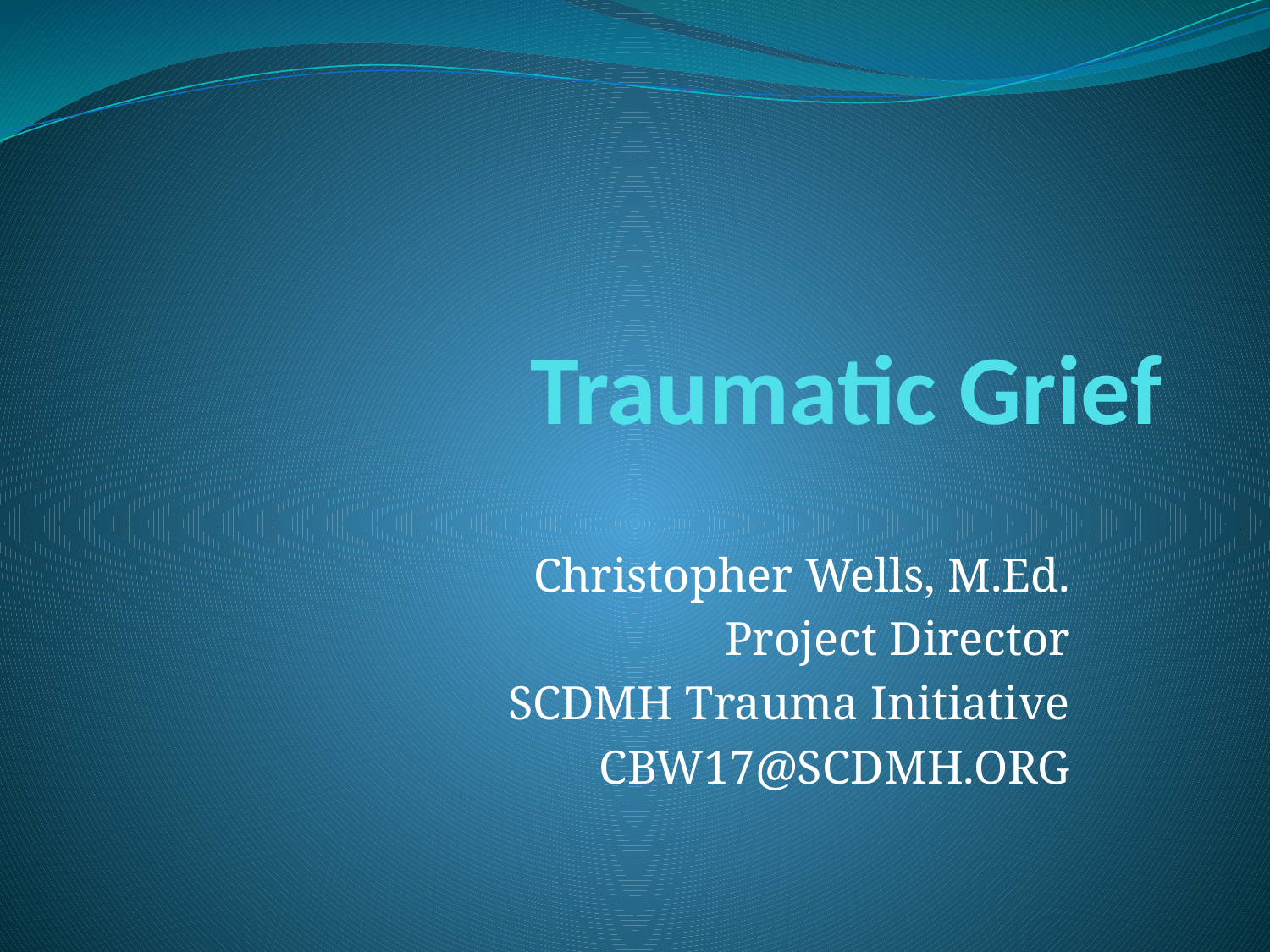

# Traumatic Grief
Christopher Wells, M.Ed.
Project Director
SCDMH Trauma Initiative
CBW17@SCDMH.ORG